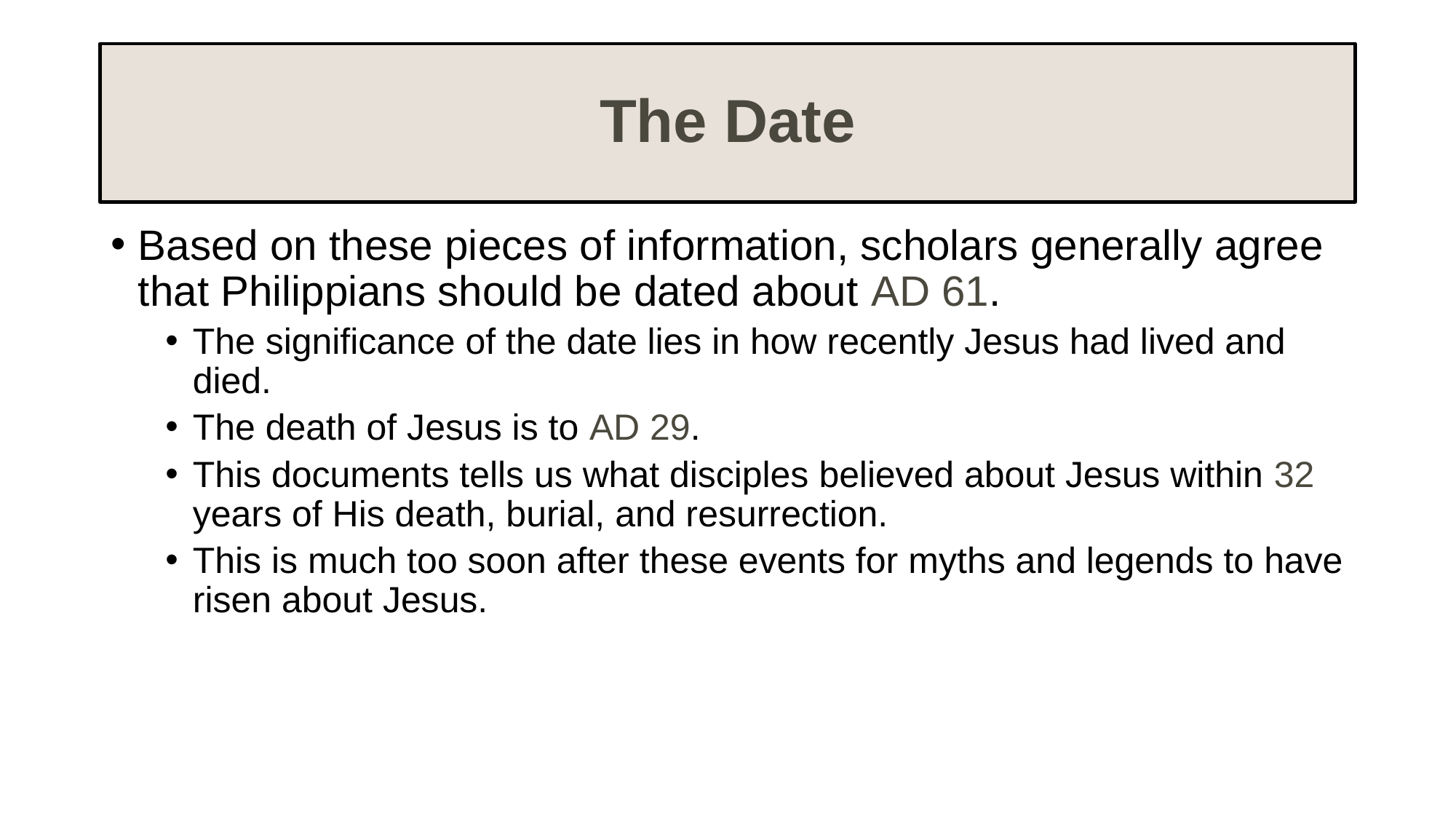

# The Date
Based on these pieces of information, scholars generally agree that Philippians should be dated about AD 61.
The significance of the date lies in how recently Jesus had lived and died.
The death of Jesus is to AD 29.
This documents tells us what disciples believed about Jesus within 32 years of His death, burial, and resurrection.
This is much too soon after these events for myths and legends to have risen about Jesus.